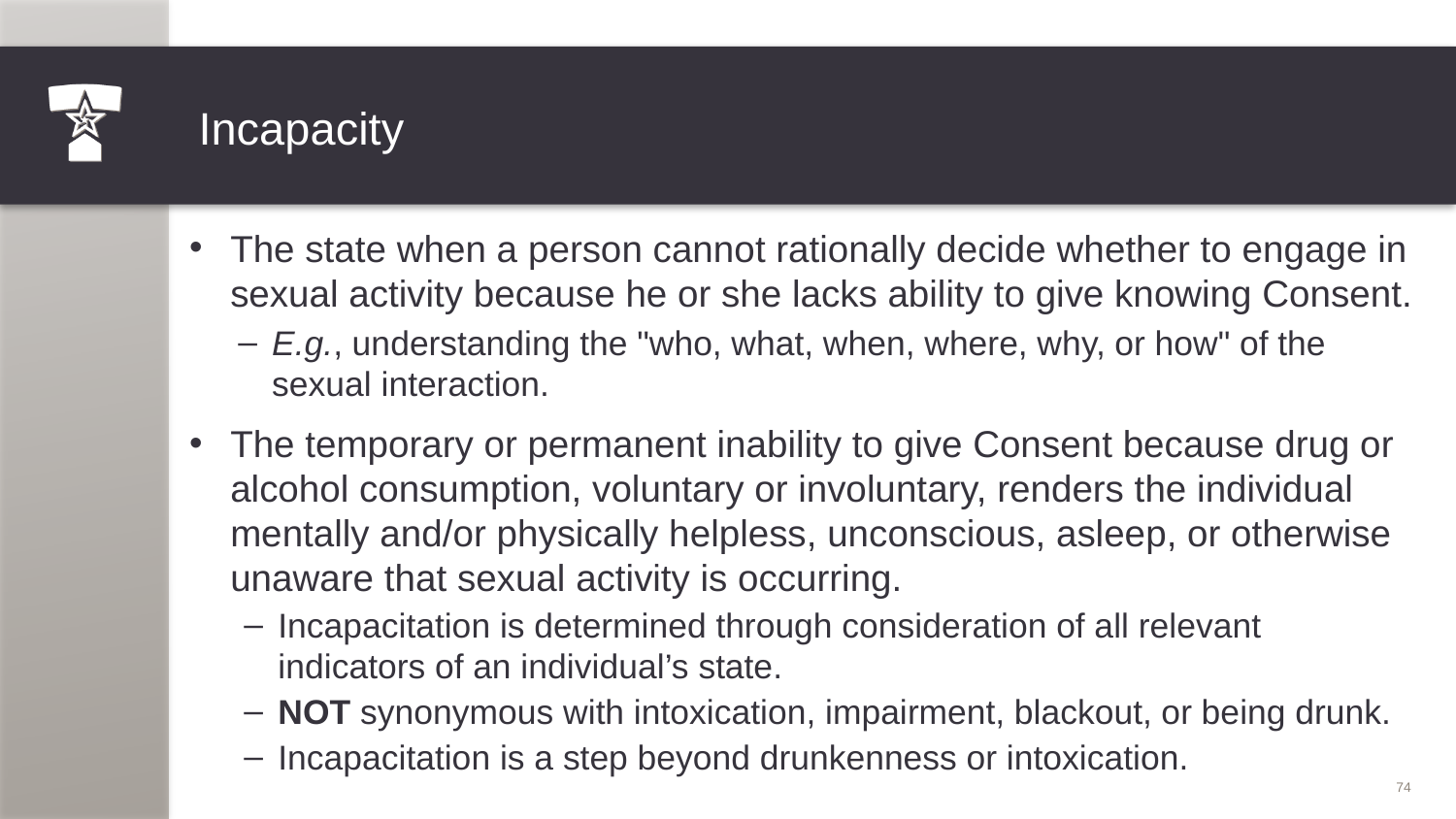

# Incapacity
The state when a person cannot rationally decide whether to engage in sexual activity because he or she lacks ability to give knowing Consent.
E.g., understanding the "who, what, when, where, why, or how" of the sexual interaction.
The temporary or permanent inability to give Consent because drug or alcohol consumption, voluntary or involuntary, renders the individual mentally and/or physically helpless, unconscious, asleep, or otherwise unaware that sexual activity is occurring.
Incapacitation is determined through consideration of all relevant indicators of an individual’s state.
NOT synonymous with intoxication, impairment, blackout, or being drunk.
Incapacitation is a step beyond drunkenness or intoxication.

74